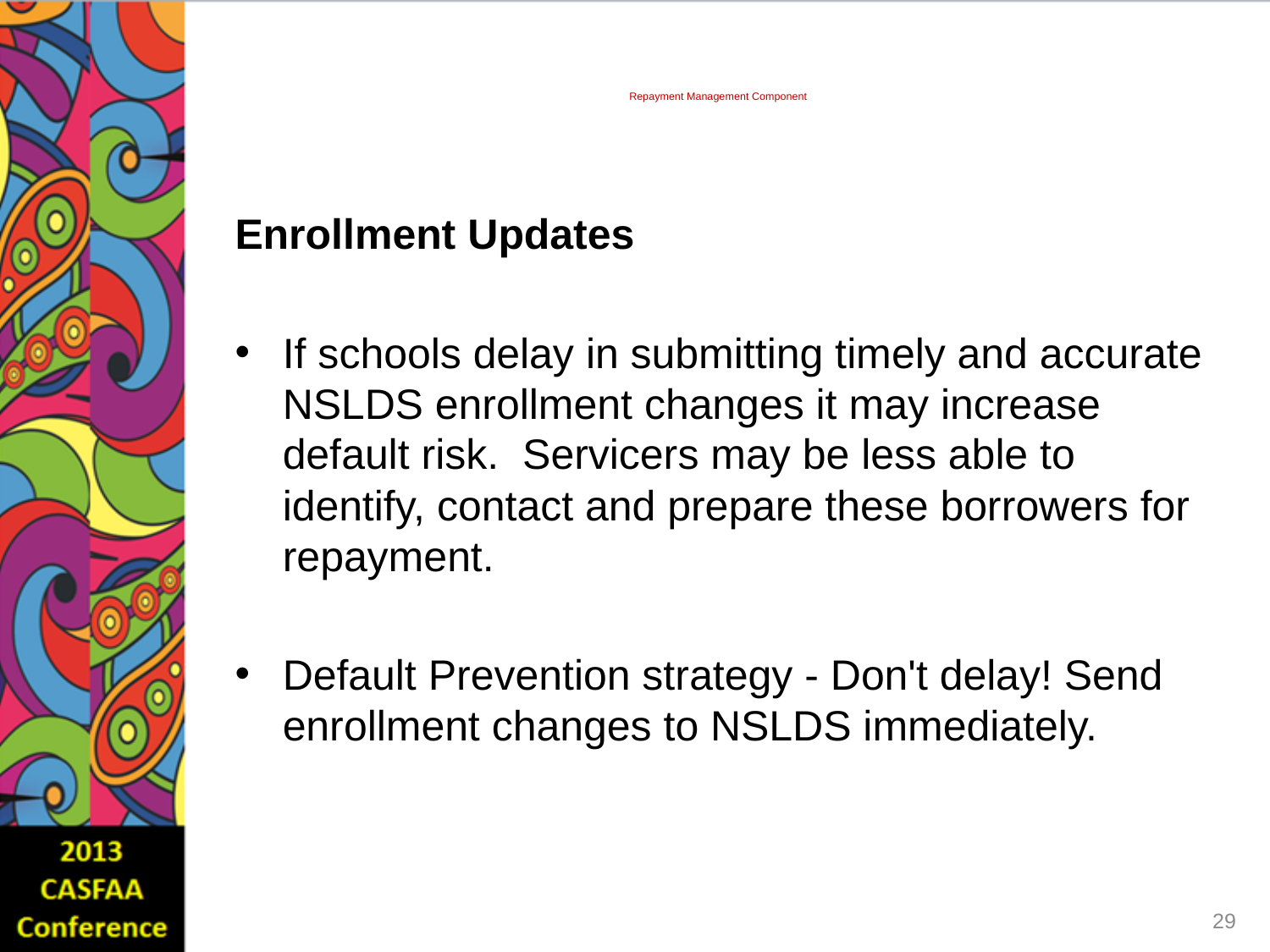

# Repayment Management Component
Enrollment Updates

If schools delay in submitting timely and accurate NSLDS enrollment changes it may increase default risk.  Servicers may be less able to identify, contact and prepare these borrowers for repayment.

Default Prevention strategy - Don't delay! Send enrollment changes to NSLDS immediately.

29